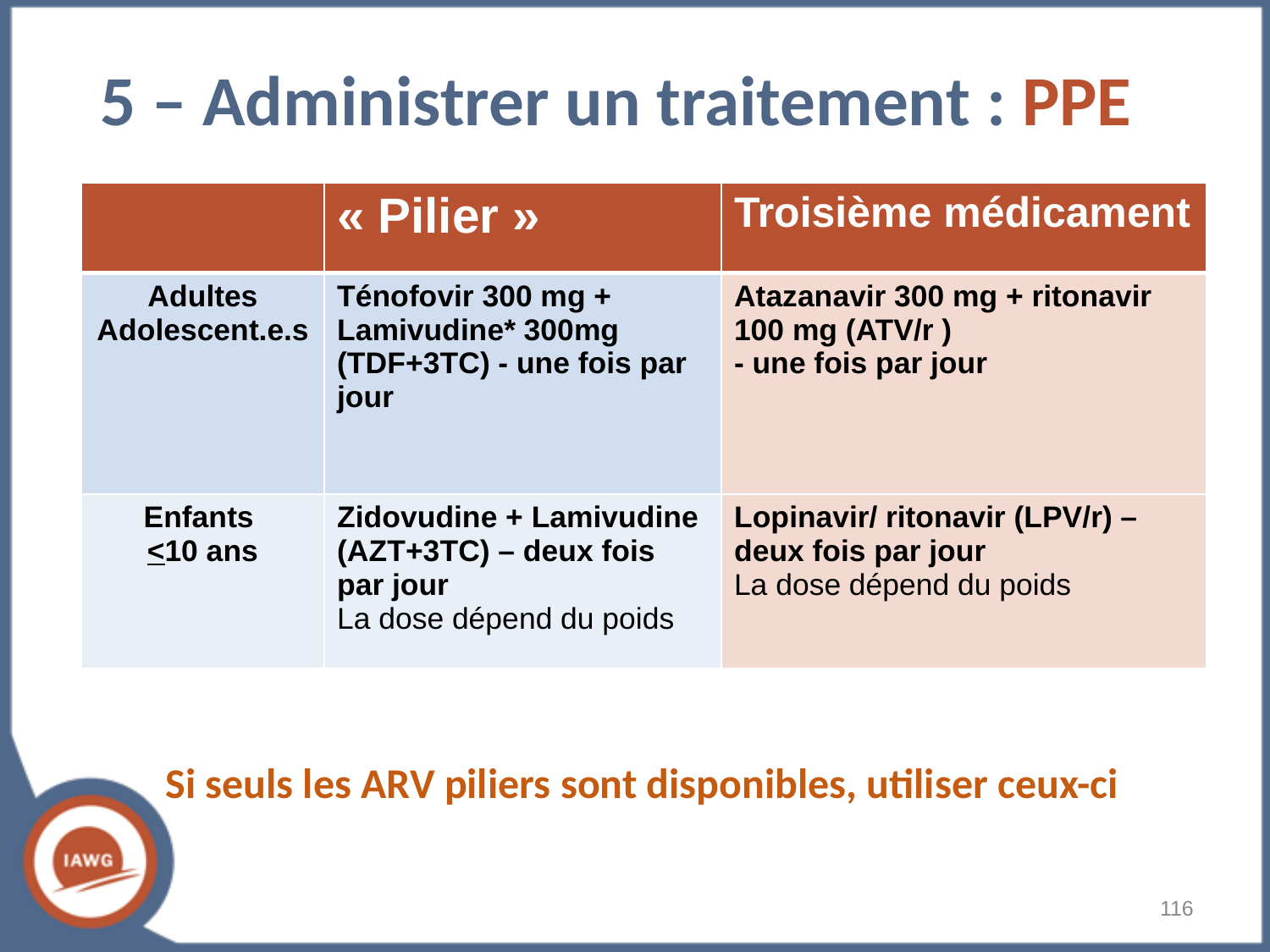

5 – Administrer un traitement : PPE
|  | « Pilier » | Troisième médicament |
| --- | --- | --- |
| Adultes Adolescent.e.s | Ténofovir 300 mg + Lamivudine\* 300mg (TDF+3TC) - une fois par jour | Atazanavir 300 mg + ritonavir 100 mg (ATV/r ) - une fois par jour |
| Enfants <10 ans | Zidovudine + Lamivudine (AZT+3TC) – deux fois par jour La dose dépend du poids | Lopinavir/ ritonavir (LPV/r) – deux fois par jour La dose dépend du poids |
Si seuls les ARV piliers sont disponibles, utiliser ceux-ci
116